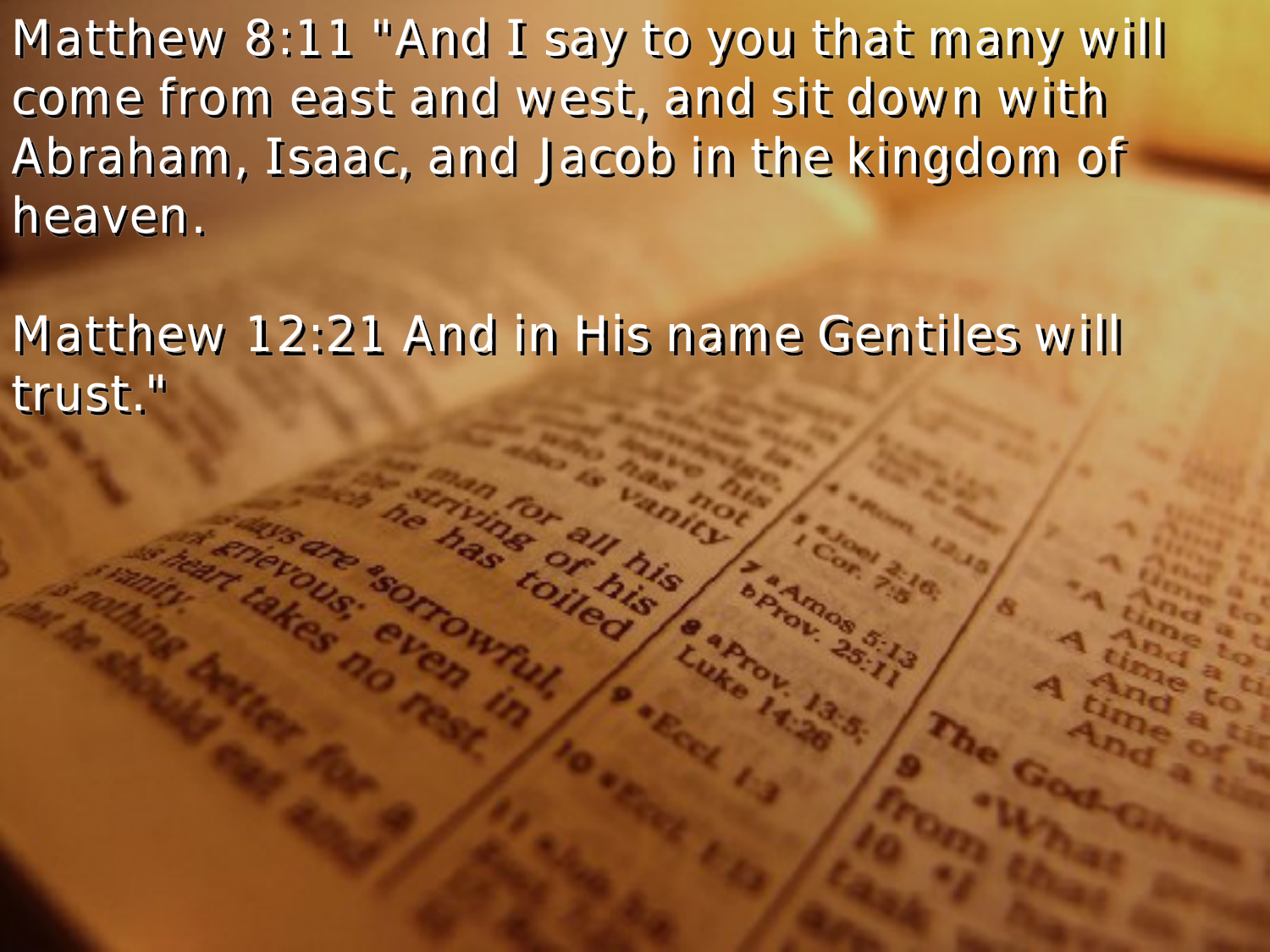

Matthew 8:11 "And I say to you that many will come from east and west, and sit down with Abraham, Isaac, and Jacob in the kingdom of heaven.

Matthew 12:21 And in His name Gentiles will trust."